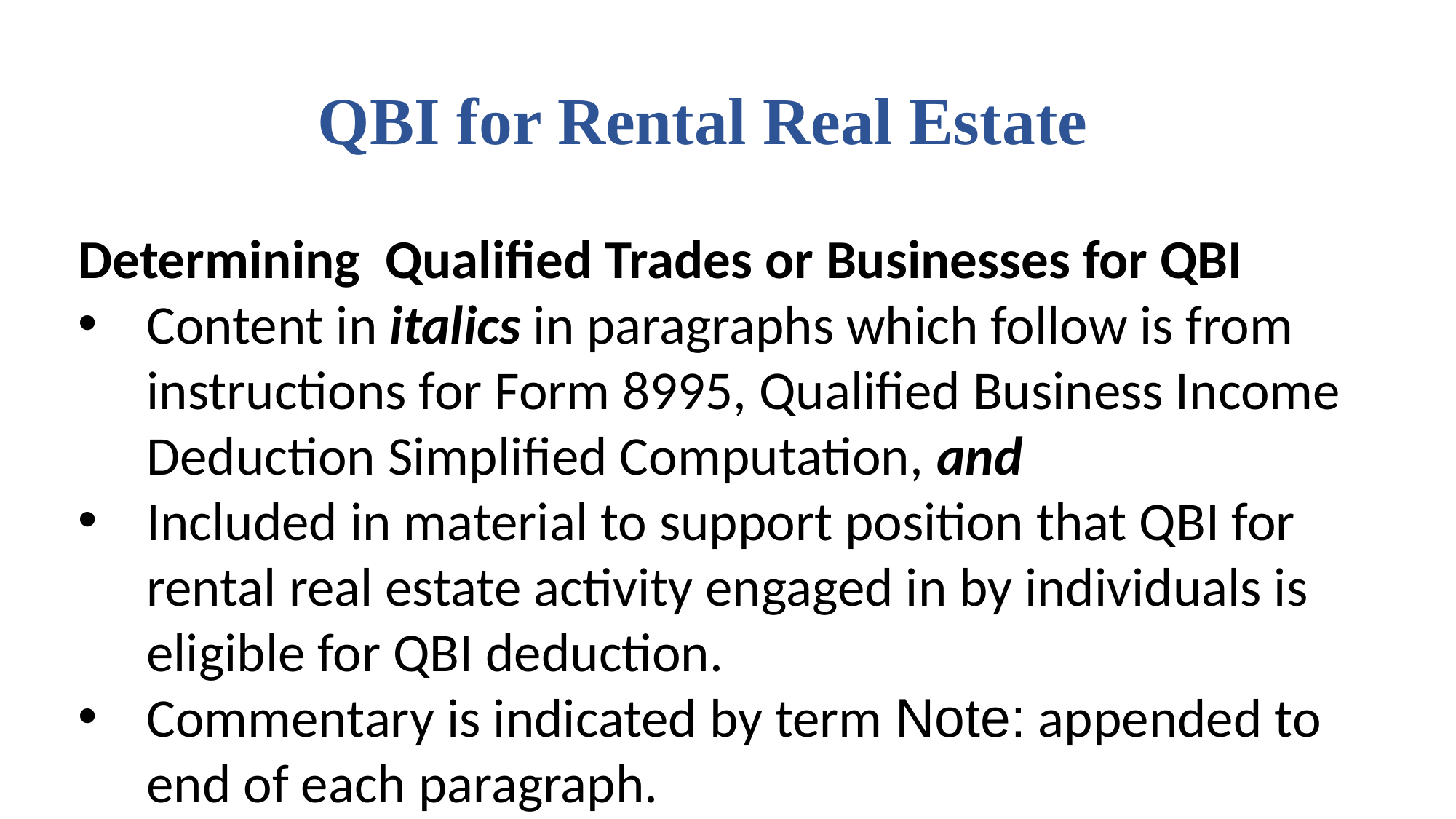

# QBI for Rental Real Estate
Determining  Qualified Trades or Businesses for QBI
Content in italics in paragraphs which follow is from instructions for Form 8995, Qualified Business Income Deduction Simplified Computation, and
Included in material to support position that QBI for rental real estate activity engaged in by individuals is eligible for QBI deduction.
Commentary is indicated by term Note: appended to end of each paragraph.